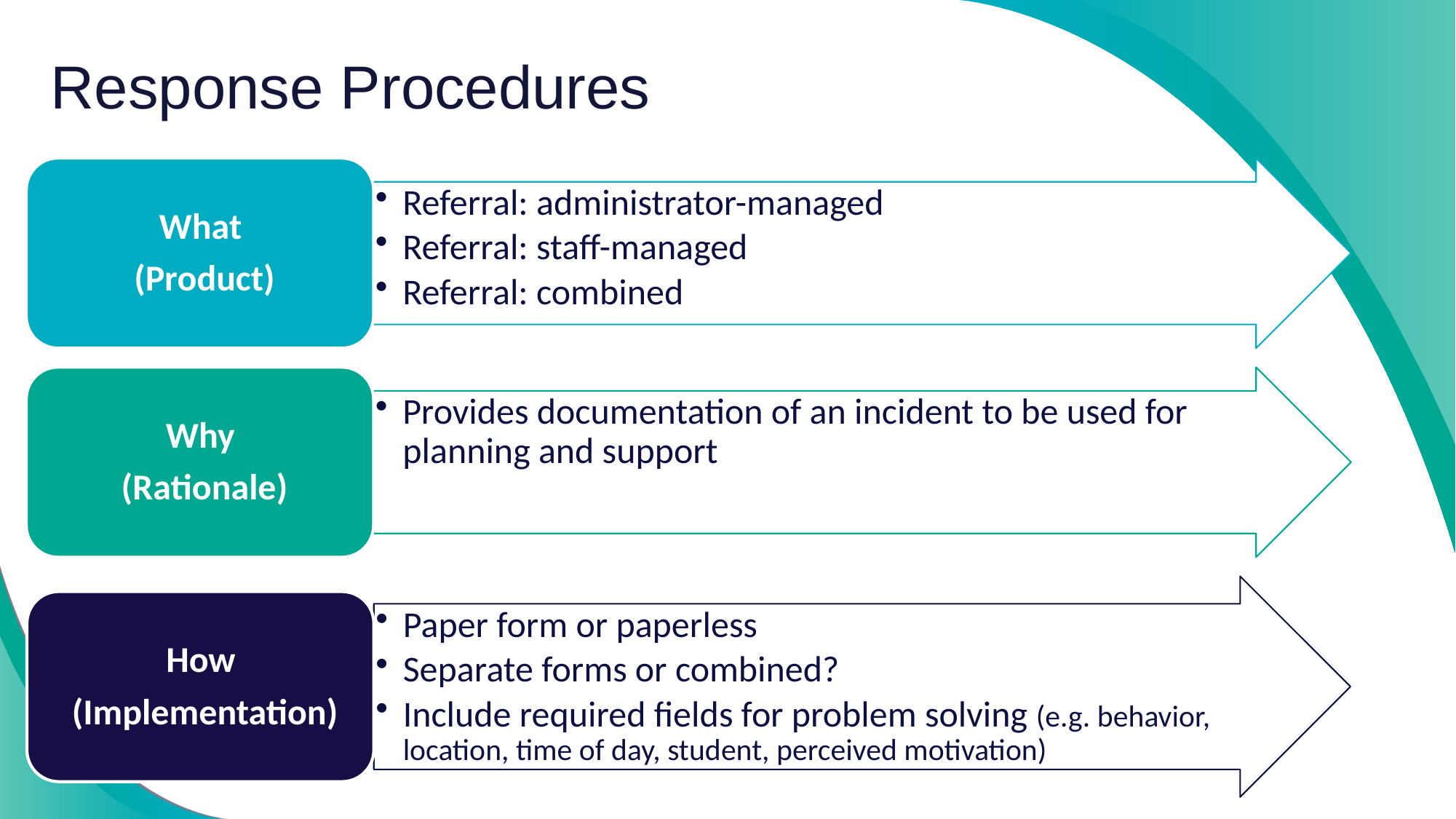

# Response Procedures
Referral: administrator-managed
Referral: staff-managed
Referral: combined
What
(Product)
Provides documentation of an incident to be used for planning and support
Why
(Rationale)
Paper form or paperless
Separate forms or combined?
Include required fields for problem solving (e.g. behavior, location, time of day, student, perceived motivation)

How
(Implementation)